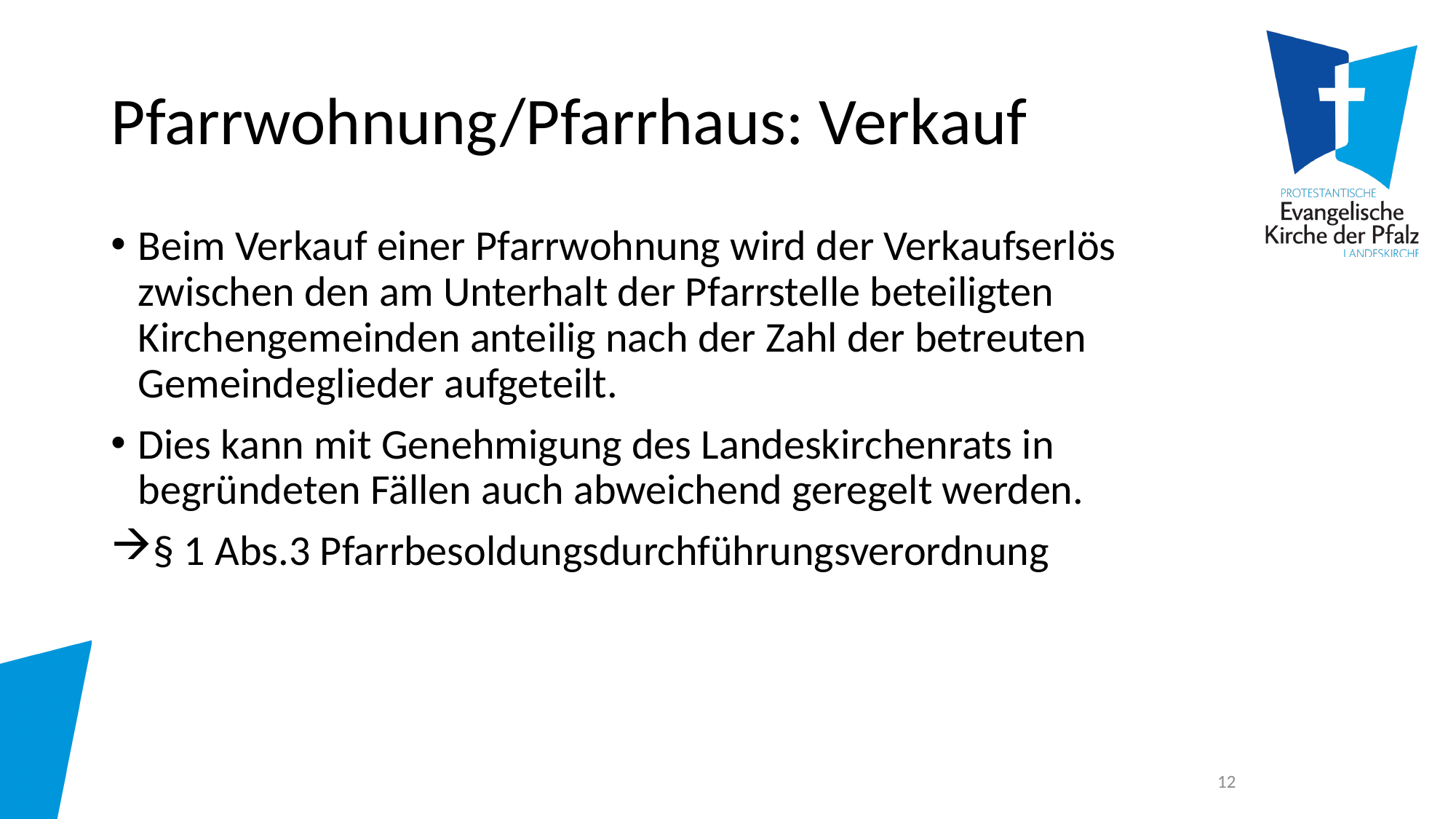

# Pfarrwohnung/Pfarrhaus: Verkauf
Beim Verkauf einer Pfarrwohnung wird der Verkaufserlös zwischen den am Unterhalt der Pfarrstelle beteiligten Kirchengemeinden anteilig nach der Zahl der betreuten Gemeindeglieder aufgeteilt.
Dies kann mit Genehmigung des Landeskirchenrats in begründeten Fällen auch abweichend geregelt werden.
§ 1 Abs.3 Pfarrbesoldungsdurchführungsverordnung

12